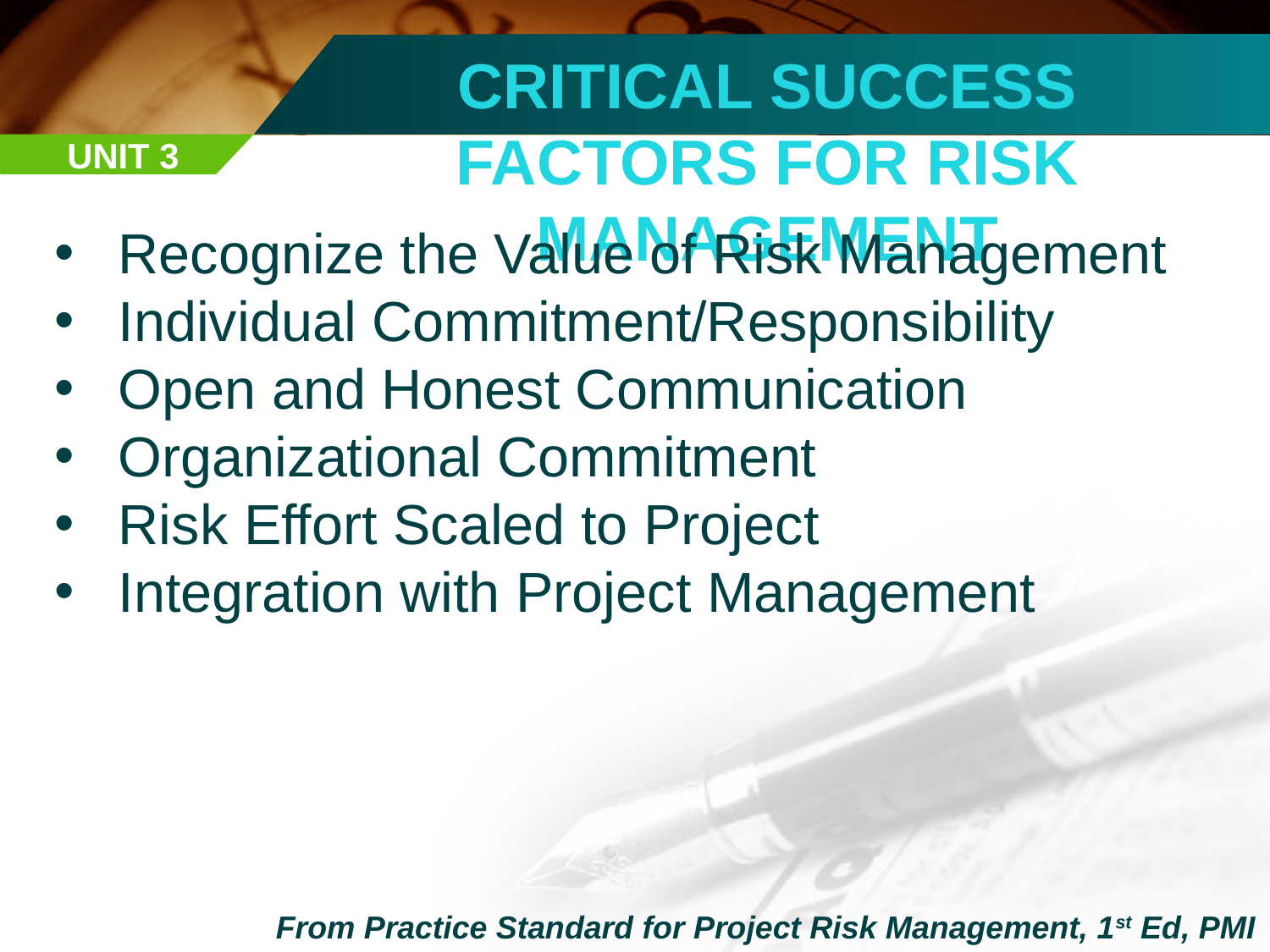

CRITICAL SUCCESS FACTORS FOR RISK MANAGEMENT
UNIT 3
Recognize the Value of Risk Management
Individual Commitment/Responsibility
Open and Honest Communication
Organizational Commitment
Risk Effort Scaled to Project
Integration with Project Management
From Practice Standard for Project Risk Management, 1st Ed, PMI